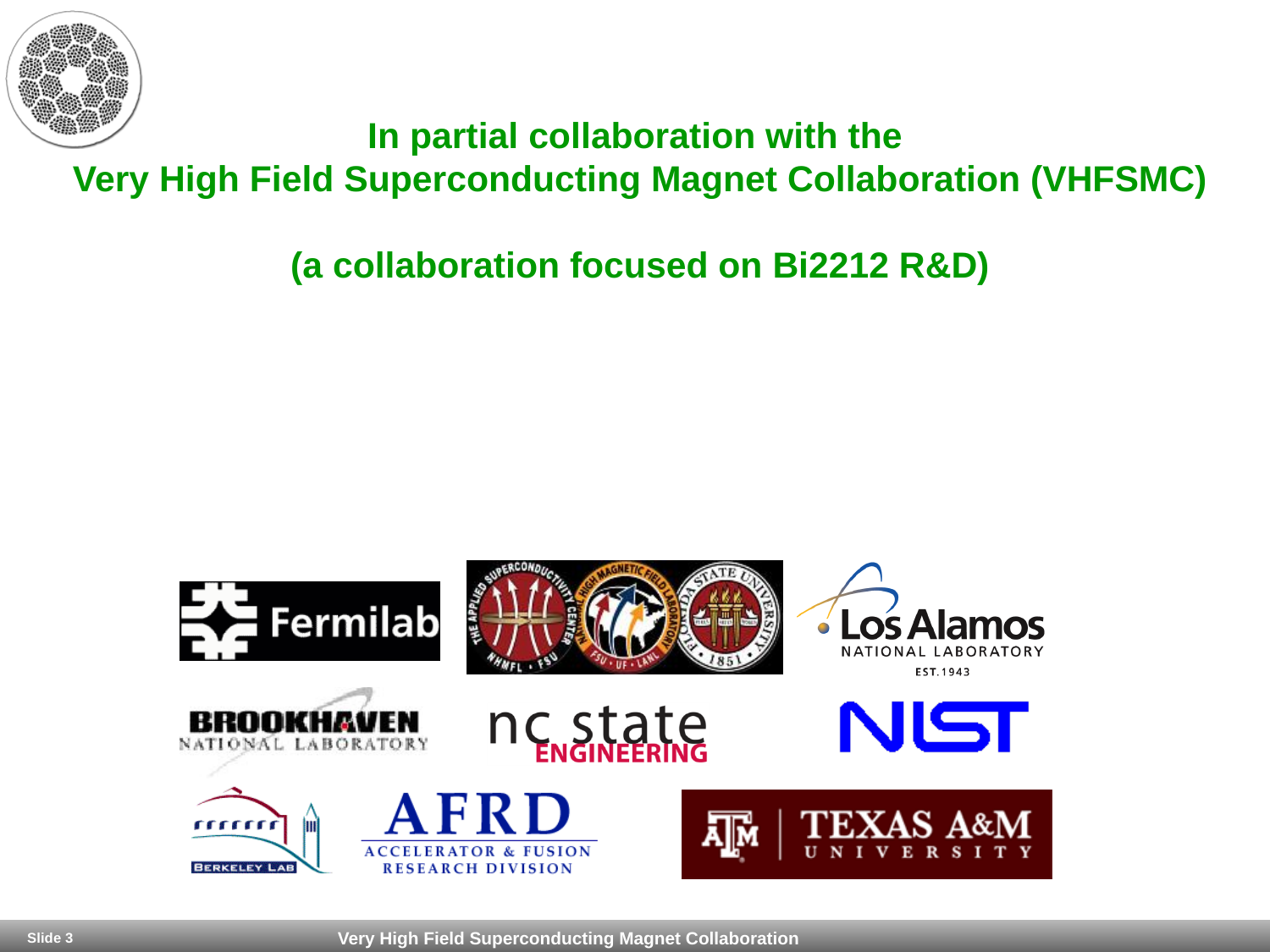

# In partial collaboration with the Very High Field Superconducting Magnet Collaboration (VHFSMC) (a collaboration focused on Bi2212 R&D)